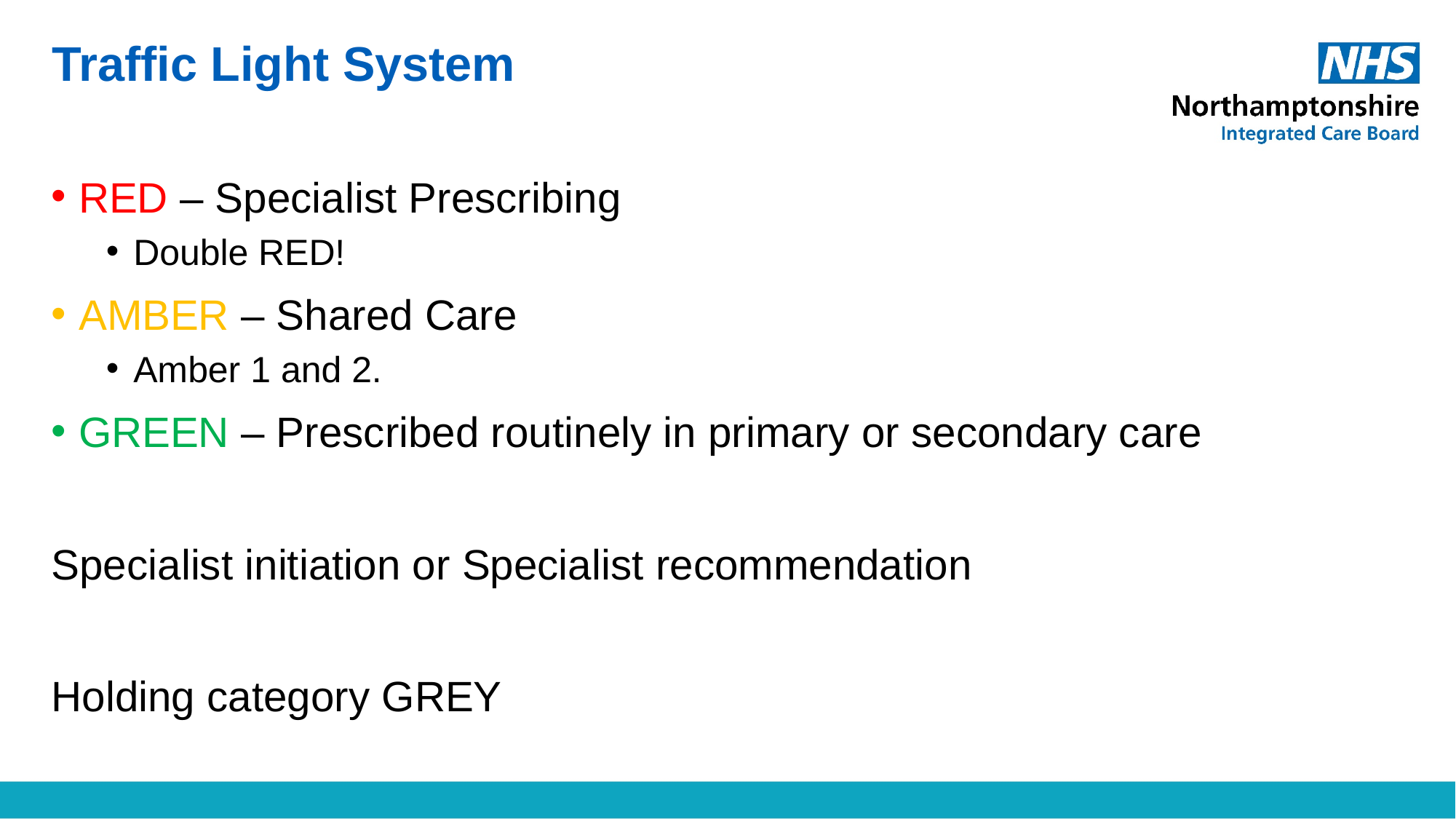

# Traffic Light System
RED – Specialist Prescribing
Double RED!
AMBER – Shared Care
Amber 1 and 2.
GREEN – Prescribed routinely in primary or secondary care

Specialist initiation or Specialist recommendation

Holding category GREY